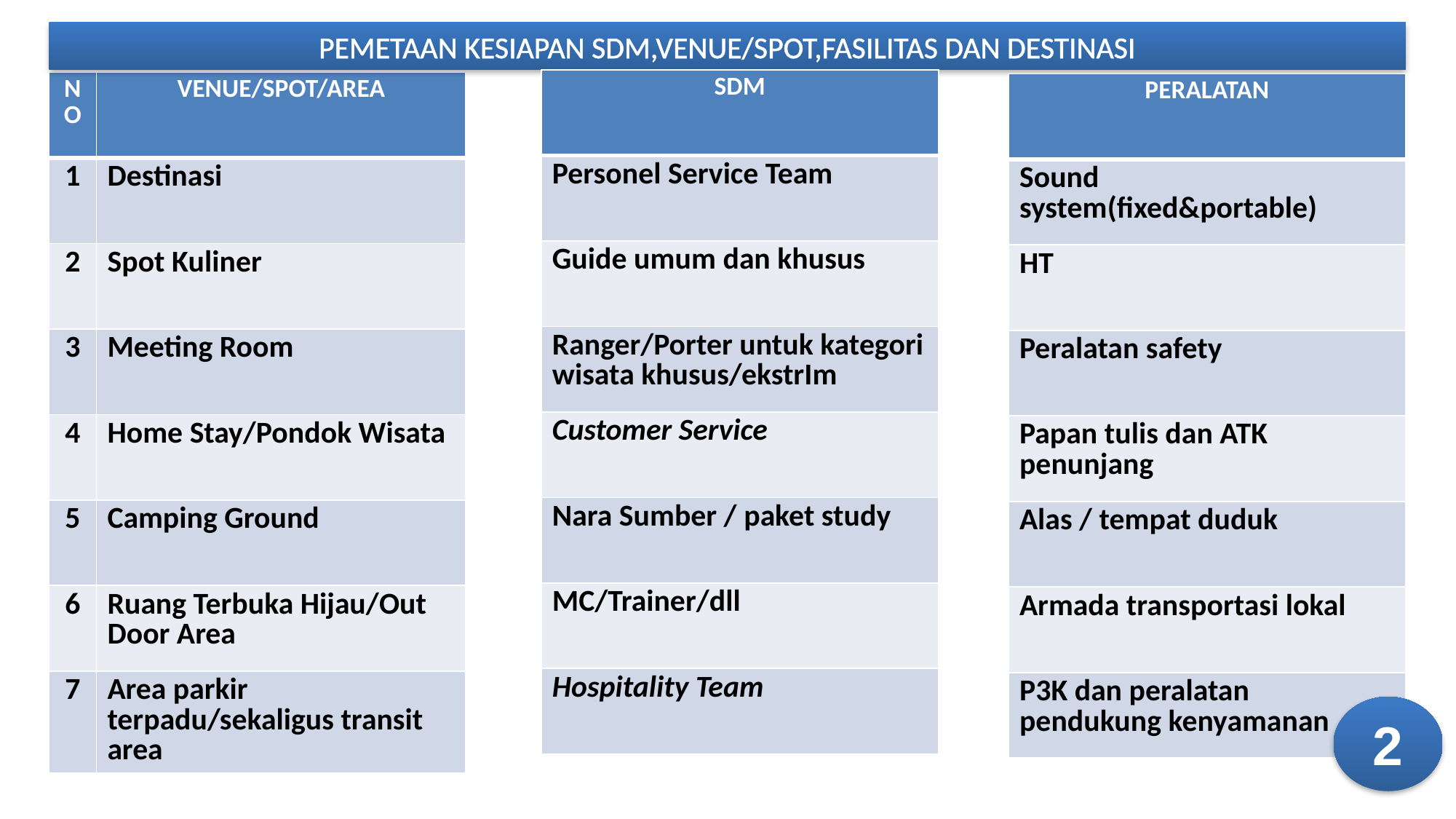

PEMETAAN KESIAPAN SDM,VENUE/SPOT,FASILITAS DAN DESTINASI
| SDM |
| --- |
| Personel Service Team |
| Guide umum dan khusus |
| Ranger/Porter untuk kategori wisata khusus/ekstrIm |
| Customer Service |
| Nara Sumber / paket study |
| MC/Trainer/dll |
| Hospitality Team |
| NO | VENUE/SPOT/AREA |
| --- | --- |
| 1 | Destinasi |
| 2 | Spot Kuliner |
| 3 | Meeting Room |
| 4 | Home Stay/Pondok Wisata |
| 5 | Camping Ground |
| 6 | Ruang Terbuka Hijau/Out Door Area |
| 7 | Area parkir terpadu/sekaligus transit area |
| PERALATAN |
| --- |
| Sound system(fixed&portable) |
| HT |
| Peralatan safety |
| Papan tulis dan ATK penunjang |
| Alas / tempat duduk |
| Armada transportasi lokal |
| P3K dan peralatan pendukung kenyamanan |
2